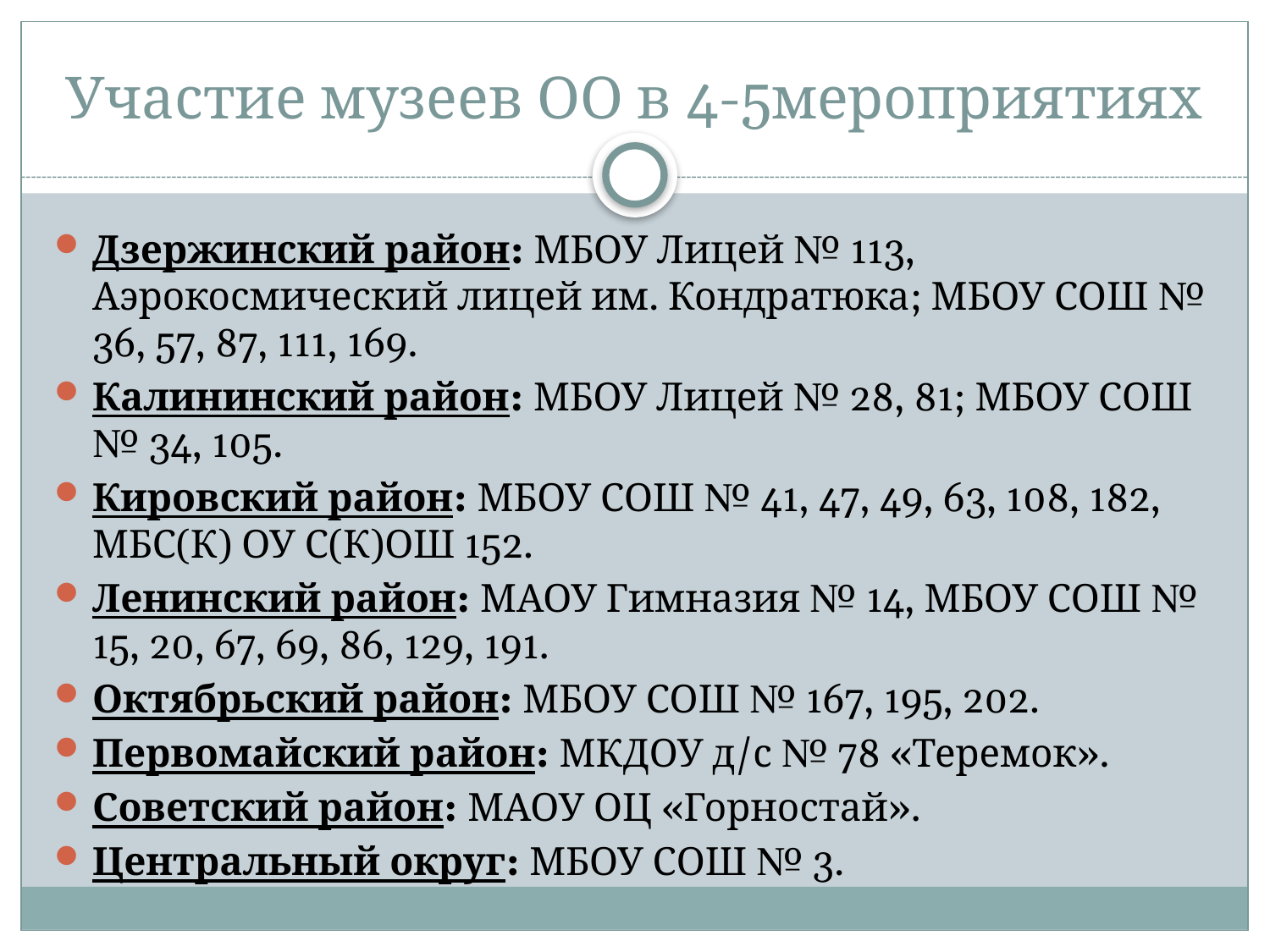

# Участие музеев ОО в 4-5мероприятиях
Дзержинский район: МБОУ Лицей № 113, Аэрокосмический лицей им. Кондратюка; МБОУ СОШ № 36, 57, 87, 111, 169.
Калининский район: МБОУ Лицей № 28, 81; МБОУ СОШ № 34, 105.
Кировский район: МБОУ СОШ № 41, 47, 49, 63, 108, 182, МБС(К) ОУ С(К)ОШ 152.
Ленинский район: МАОУ Гимназия № 14, МБОУ СОШ № 15, 20, 67, 69, 86, 129, 191.
Октябрьский район: МБОУ СОШ № 167, 195, 202.
Первомайский район: МКДОУ д/с № 78 «Теремок».
Советский район: МАОУ ОЦ «Горностай».
Центральный округ: МБОУ СОШ № 3.